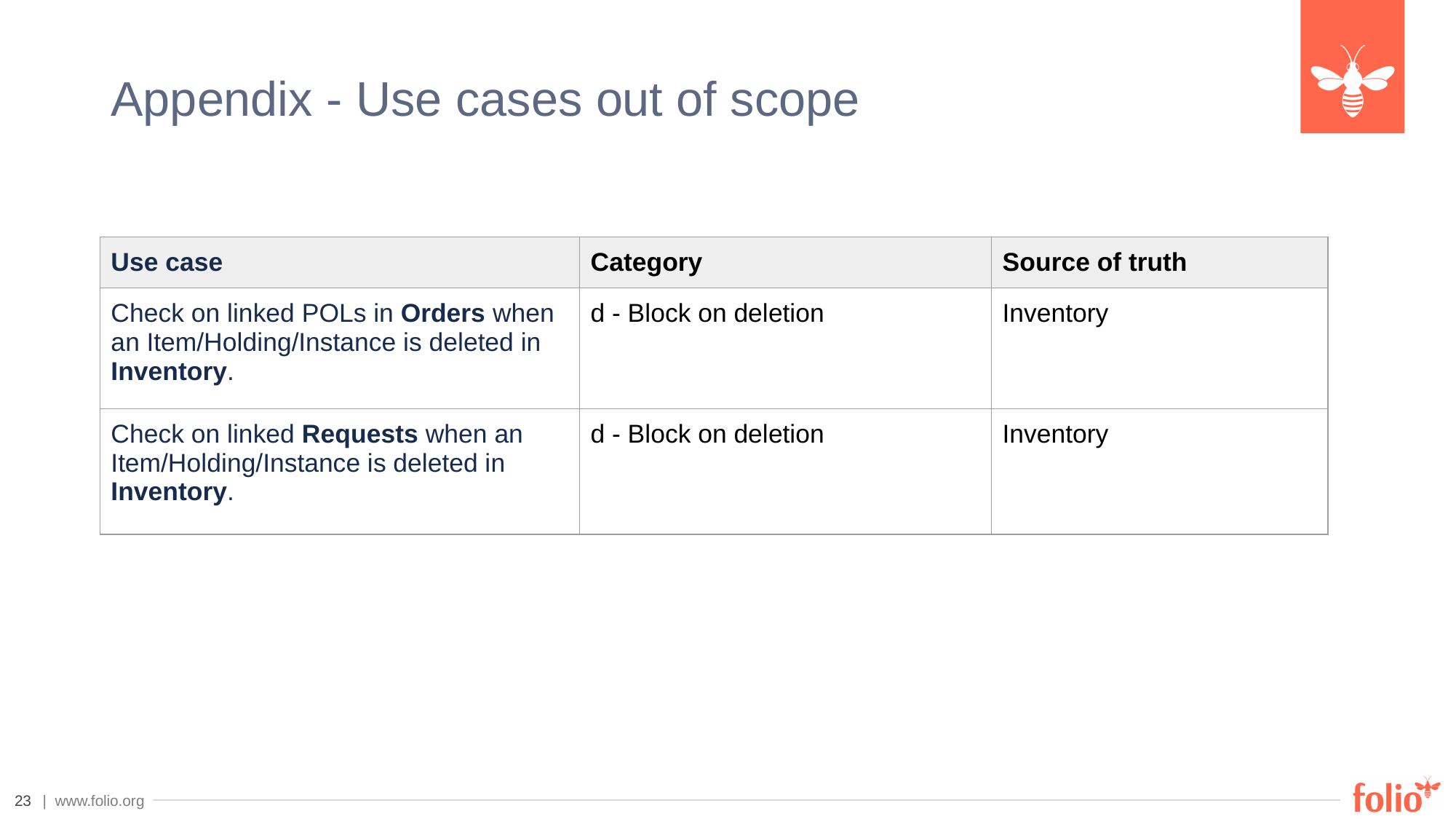

# Appendix - Use cases out of scope
| Use case | Category | Source of truth |
| --- | --- | --- |
| Check on linked POLs in Orders when an Item/Holding/Instance is deleted in Inventory. | d - Block on deletion | Inventory |
| Check on linked Requests when an Item/Holding/Instance is deleted in Inventory. | d - Block on deletion | Inventory |